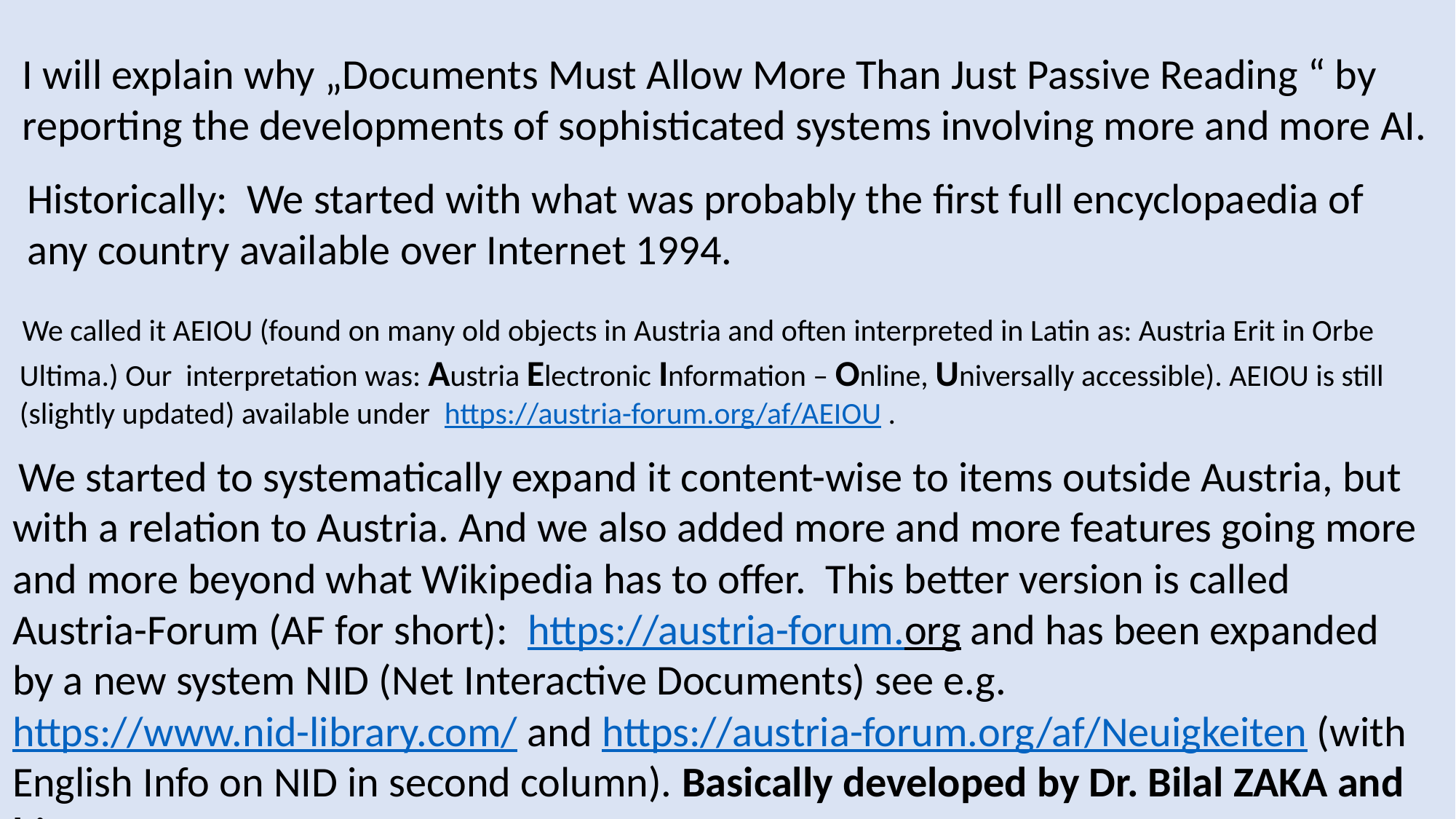

I will explain why „Documents Must Allow More Than Just Passive Reading “ by reporting the developments of sophisticated systems involving more and more AI.
Historically:  We started with what was probably the first full encyclopaedia of any country available over Internet 1994.
 We called it AEIOU (found on many old objects in Austria and often interpreted in Latin as: Austria Erit in Orbe
 Ultima.) Our  interpretation was: Austria Electronic Information – Online, Universally accessible). AEIOU is still
 (slightly updated) available under  https://austria-forum.org/af/AEIOU .
 We started to systematically expand it content-wise to items outside Austria, but with a relation to Austria. And we also added more and more features going more and more beyond what Wikipedia has to offer.  This better version is called Austria-Forum (AF for short):  https://austria-forum.org and has been expanded by a new system NID (Net Interactive Documents) see e.g. https://www.nid-library.com/ and https://austria-forum.org/af/Neuigkeiten (with English Info on NID in second column). Basically developed by Dr. Bilal ZAKA and his group.